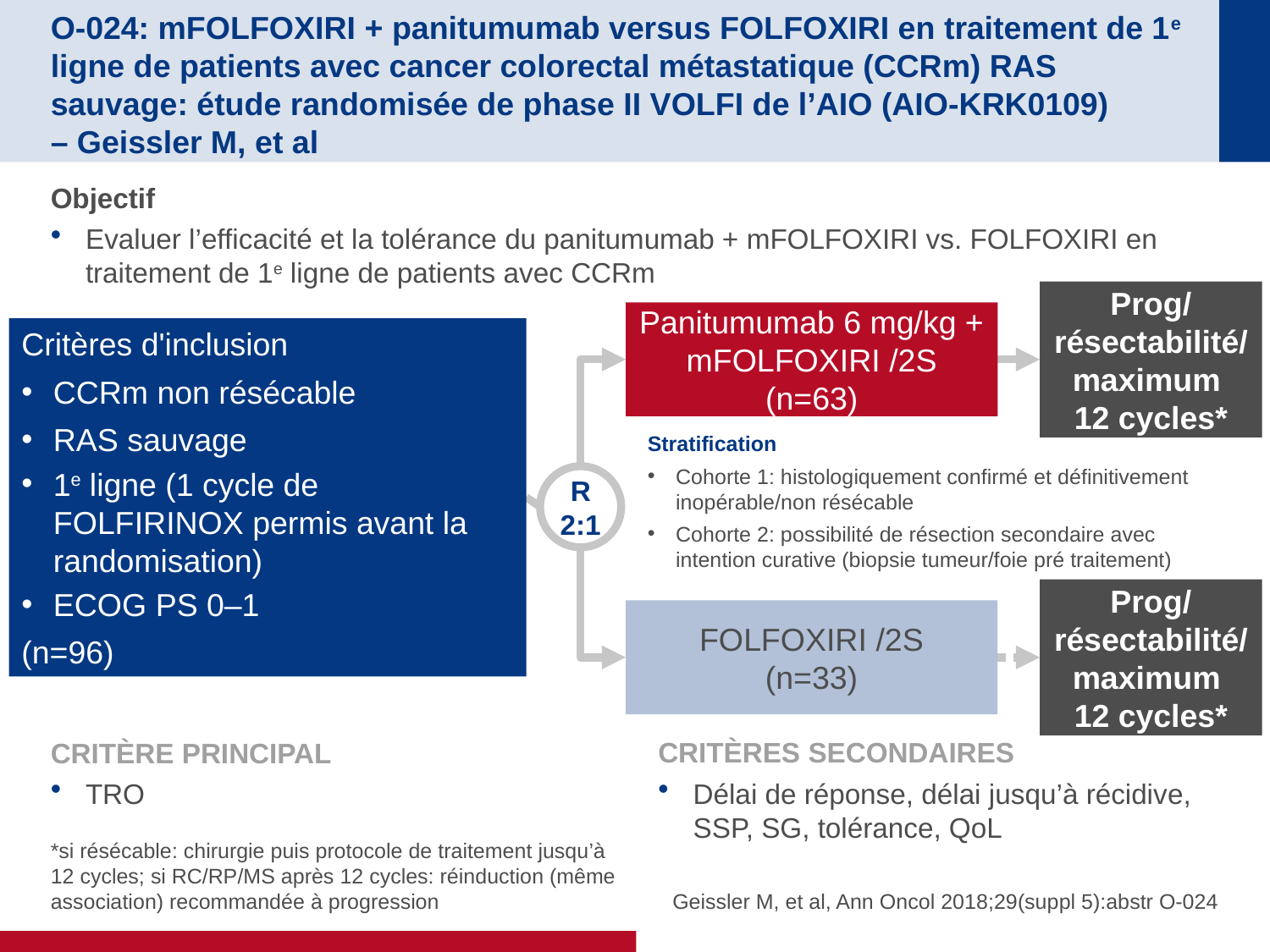

# O-024: mFOLFOXIRI + panitumumab versus FOLFOXIRI en traitement de 1e ligne de patients avec cancer colorectal métastatique (CCRm) RAS sauvage: étude randomisée de phase II VOLFI de l’AIO (AIO-KRK0109) – Geissler M, et al
Objectif
Evaluer l’efficacité et la tolérance du panitumumab + mFOLFOXIRI vs. FOLFOXIRI en traitement de 1e ligne de patients avec CCRm
Prog/
résectabilité/maximum
12 cycles*
Panitumumab 6 mg/kg + mFOLFOXIRI /2S
(n=63)
Critères d'inclusion
CCRm non résécable
RAS sauvage
1e ligne (1 cycle de FOLFIRINOX permis avant la randomisation)
ECOG PS 0–1
(n=96)
Stratification
Cohorte 1: histologiquement confirmé et définitivement inopérable/non résécable
Cohorte 2: possibilité de résection secondaire avec intention curative (biopsie tumeur/foie pré traitement)
R
2:1
Prog/
résectabilité/maximum
12 cycles*
FOLFOXIRI /2S
(n=33)
CRITÈRE PRINCIPAL
TRO

CRITÈRES SECONDAIRES
Délai de réponse, délai jusqu’à récidive, SSP, SG, tolérance, QoL
*si résécable: chirurgie puis protocole de traitement jusqu’à 12 cycles; si RC/RP/MS après 12 cycles: réinduction (même association) recommandée à progression
Geissler M, et al, Ann Oncol 2018;29(suppl 5):abstr O-024